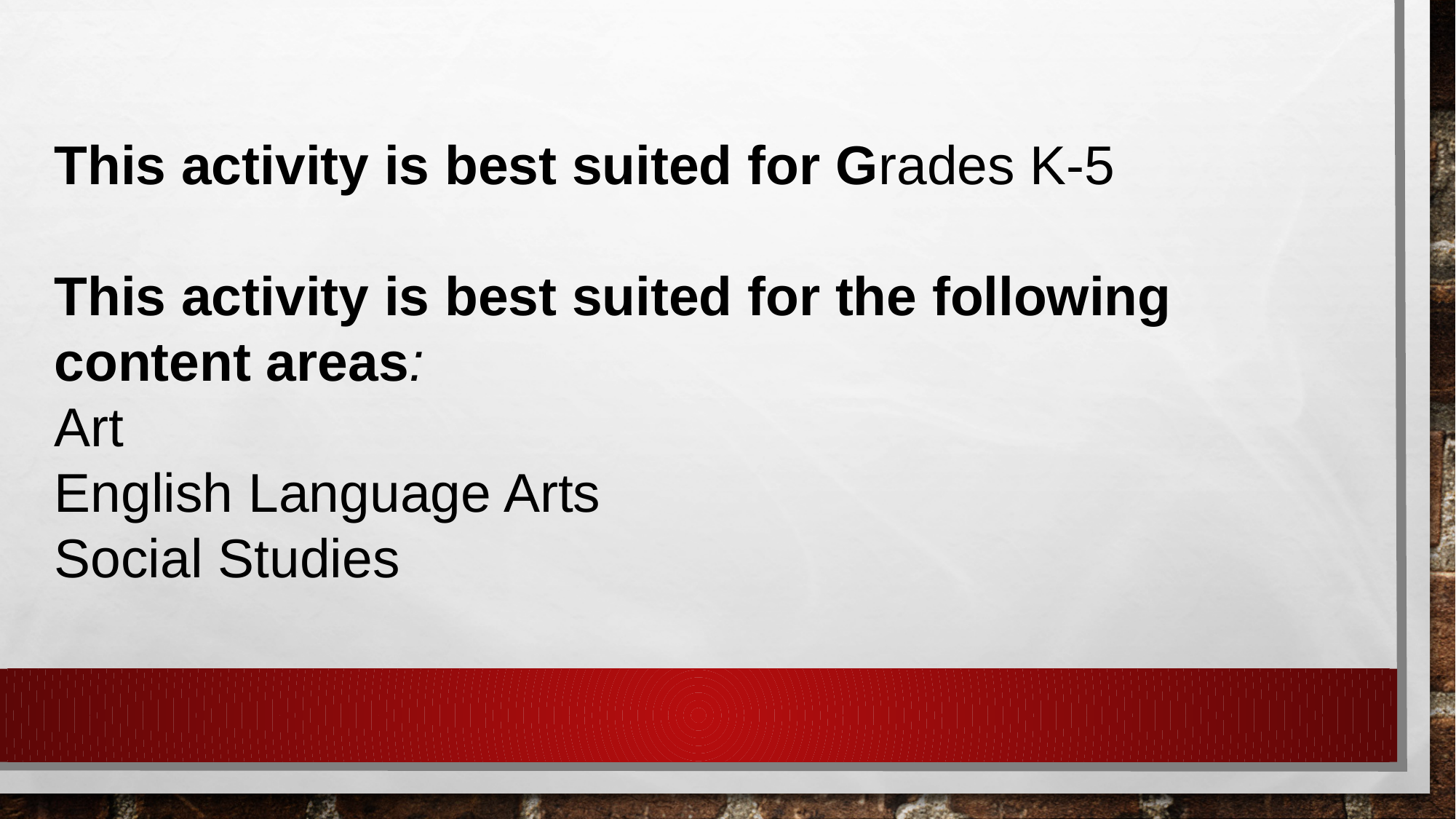

This activity is best suited for Grades K-5

This activity is best suited for the following content areas:
Art
English Language Arts
Social Studies